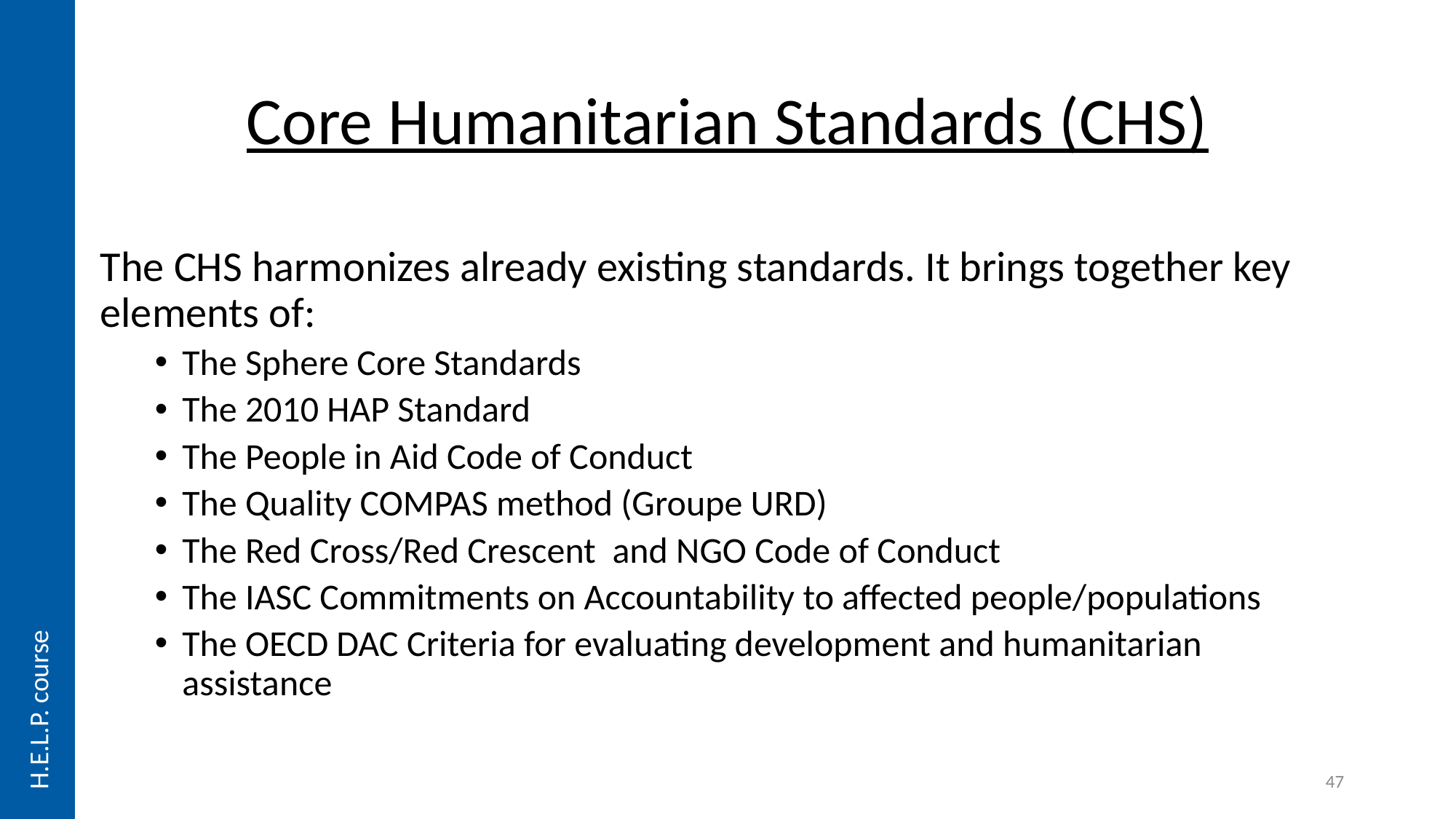

H.E.L.P. course
# Core Humanitarian Standards (CHS)
The CHS harmonizes already existing standards. It brings together key elements of:
The Sphere Core Standards
The 2010 HAP Standard
The People in Aid Code of Conduct
The Quality COMPAS method (Groupe URD)
The Red Cross/Red Crescent  and NGO Code of Conduct
The IASC Commitments on Accountability to affected people/populations
The OECD DAC Criteria for evaluating development and humanitarian assistance

47